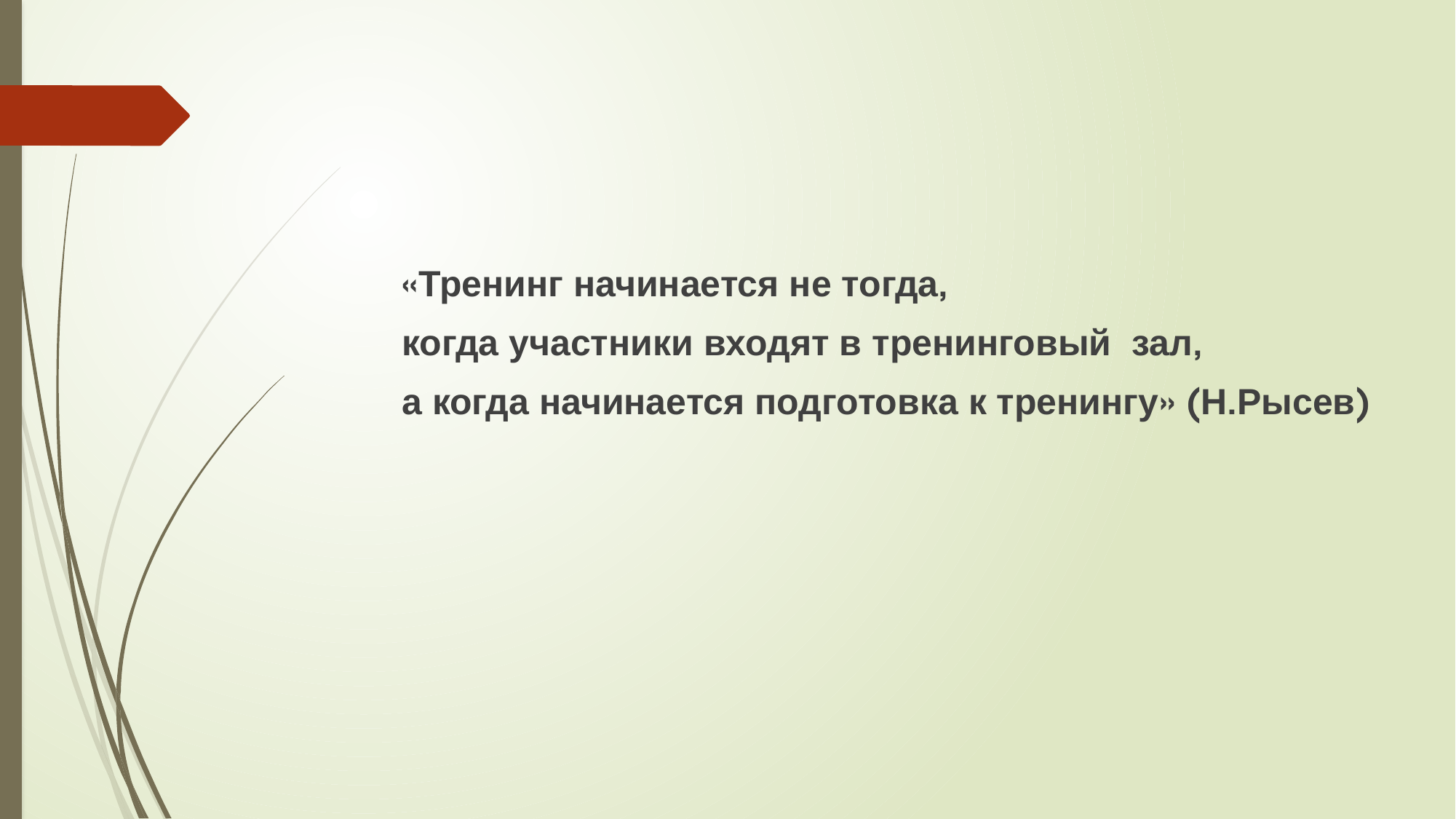

«Тренинг начинается не тогда,
когда участники входят в тренинговый  зал,
а когда начинается подготовка к тренингу» (Н.Рысев)